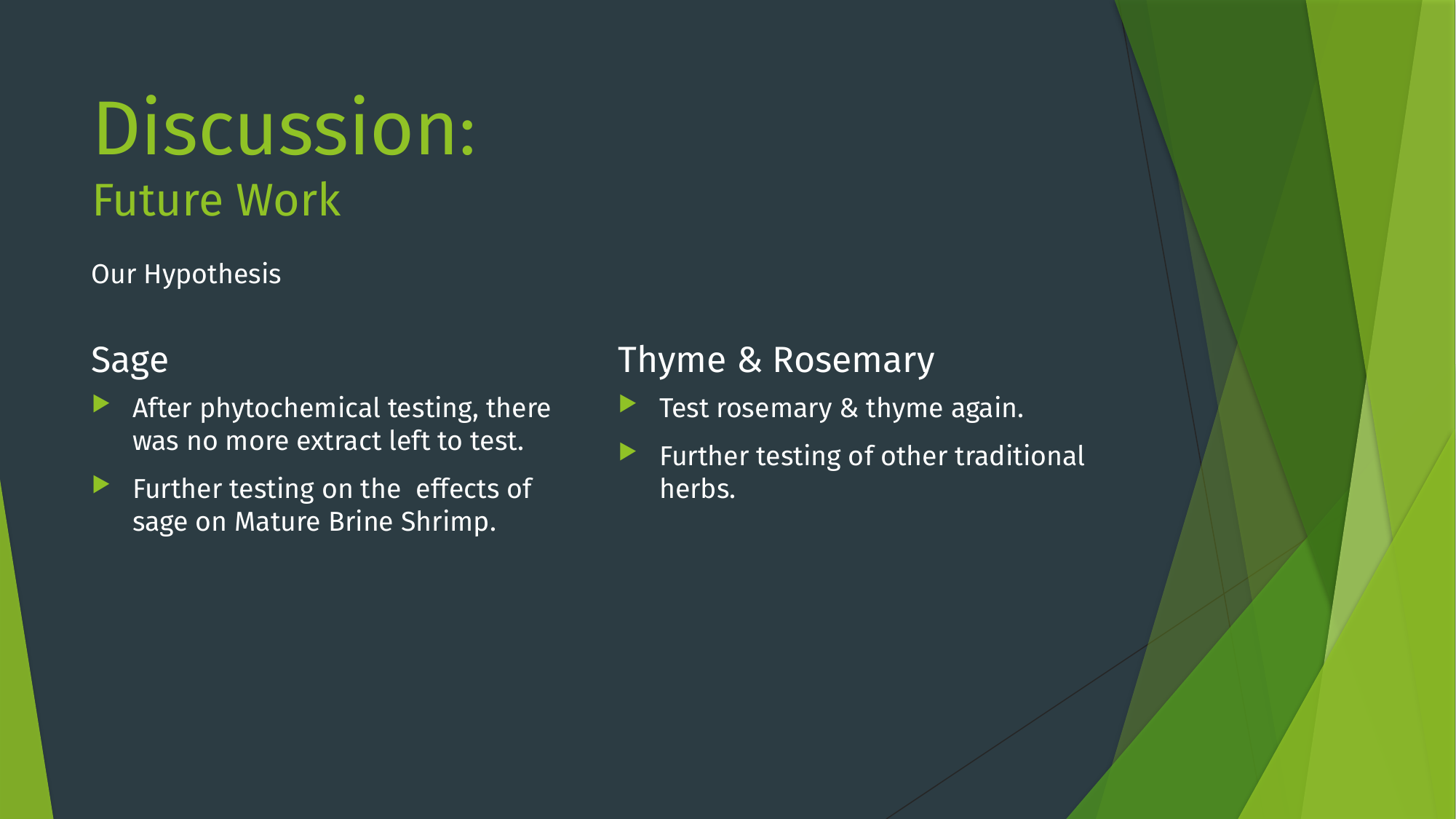

# Discussion: Future Work
Our Hypothesis
Sage
Thyme & Rosemary
After phytochemical testing, there was no more extract left to test.
Further testing on the  effects of sage on Mature Brine Shrimp.

Test rosemary & thyme again.
Further testing of other traditional herbs.